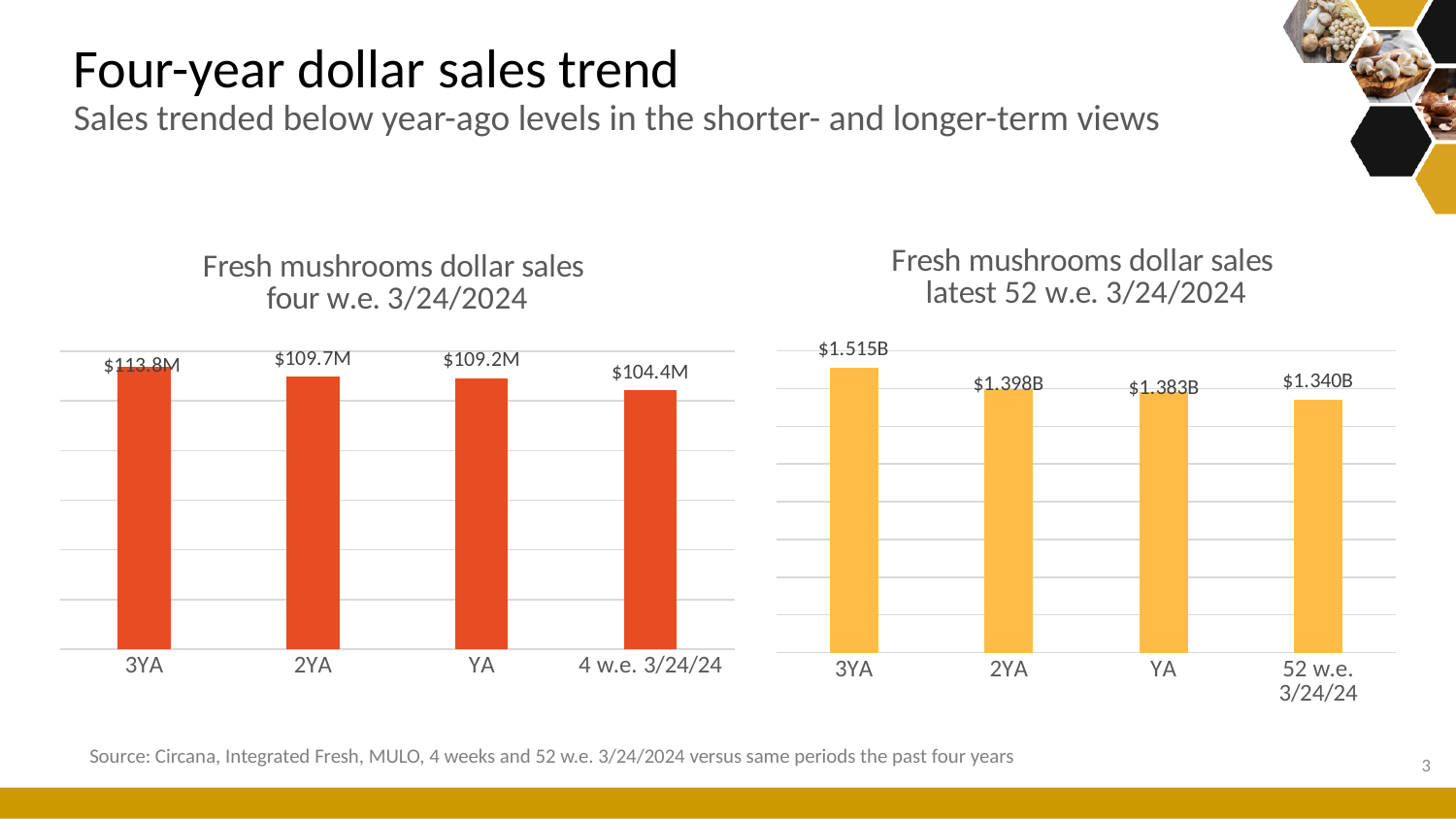

# Four-year dollar sales trend Sales trended below year-ago levels in the shorter- and longer-term views

### Chart: Fresh mushrooms dollar sales four w.e. 3/24/2024

| Category | Four weeks ending 8/13/2023 |
|---|---|
| 3YA | 113822359.0 |
| 2YA | 109673808.0 |
| YA | 109179050.0 |
| 4 w.e. 3/24/24 | 104361743.0 |

### Chart: Fresh mushrooms dollar sales latest 52 w.e. 3/24/2024

| Category | Four weeks ending 2/20/2022 |
|---|---|
| 3YA | 1511247191.0 |
| 2YA | 1398243201.0 |
| YA | 1382953549.0 |
| 52 w.e. 3/24/24 | 1340439636.0 |
Source: Circana, Integrated Fresh, MULO, 4 weeks and 52 w.e. 3/24/2024 versus same periods the past four years
3